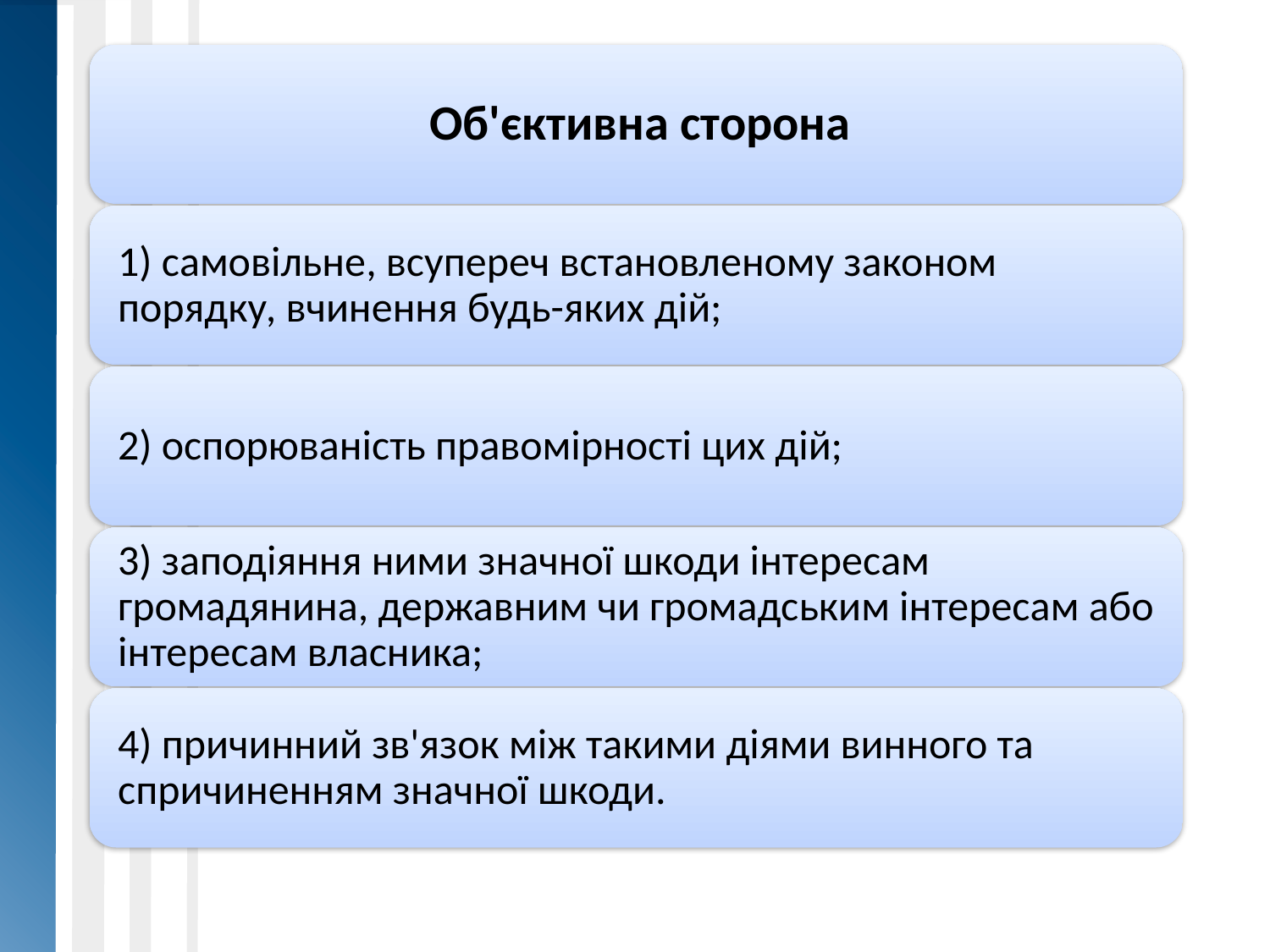

Об'єктивна сторона
1) самовільне, всупереч встановленому законом порядку, вчинення будь-яких дій;
2) оспорюваність правомірності цих дій;
3) заподіяння ними значної шкоди інтересам громадянина, державним чи громадським інтересам або інтересам власника;
4) причинний зв'язок між такими діями винного та спричиненням значної шкоди.